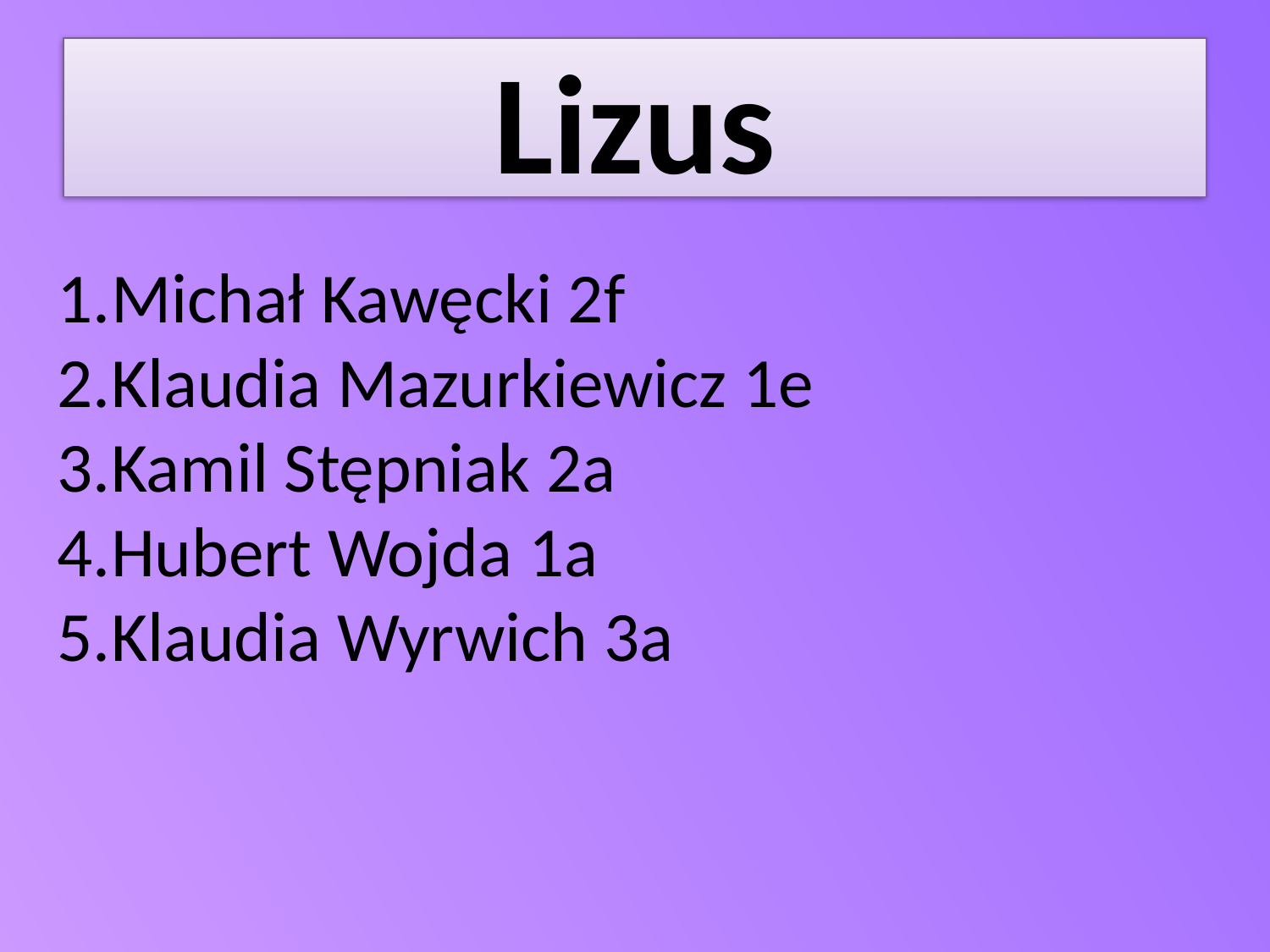

# Lizus
Michał Kawęcki 2f
Klaudia Mazurkiewicz 1e
Kamil Stępniak 2a
Hubert Wojda 1a
Klaudia Wyrwich 3a